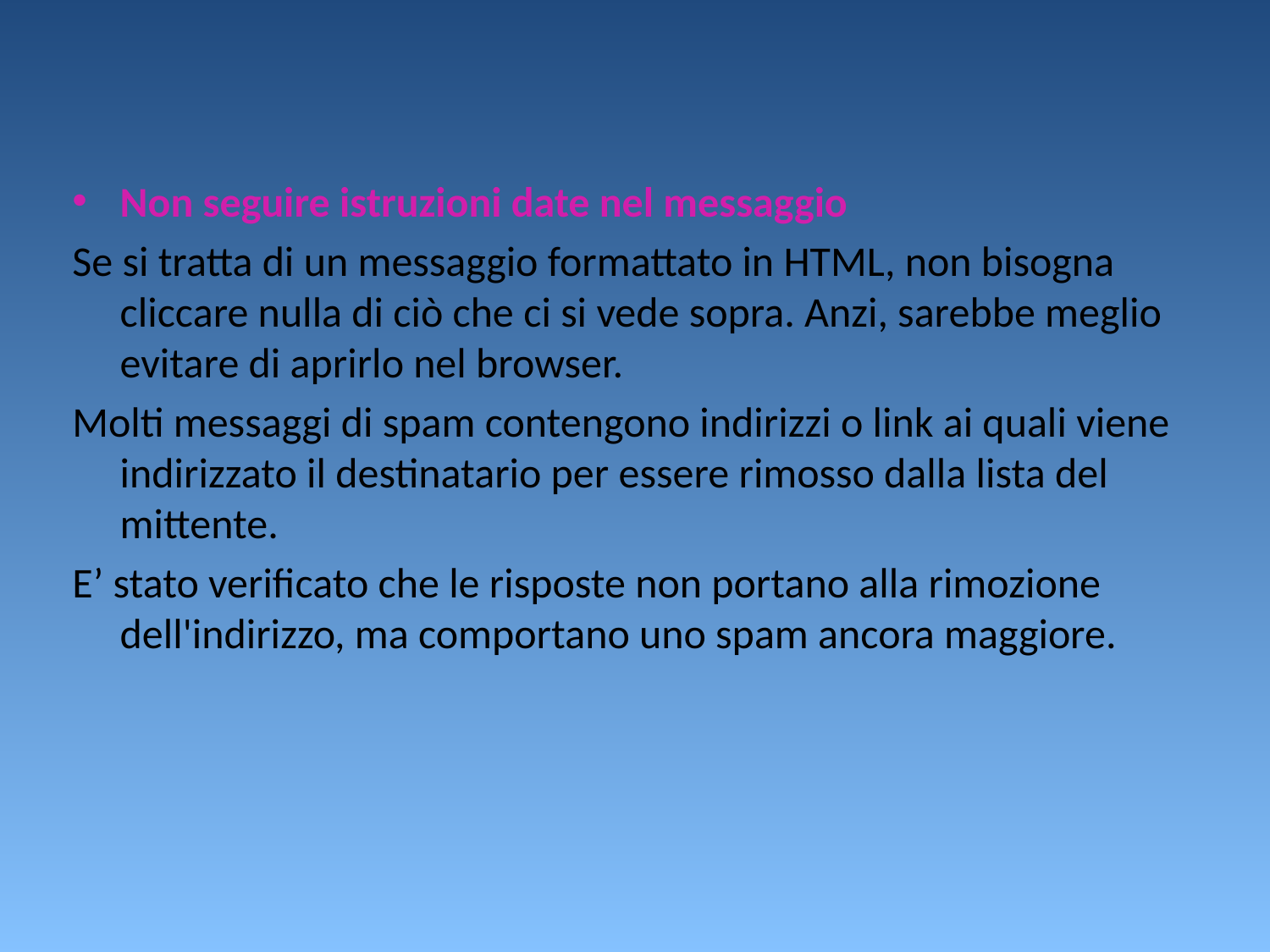

Non seguire istruzioni date nel messaggio
Se si tratta di un messaggio formattato in HTML, non bisogna cliccare nulla di ciò che ci si vede sopra. Anzi, sarebbe meglio evitare di aprirlo nel browser.
Molti messaggi di spam contengono indirizzi o link ai quali viene indirizzato il destinatario per essere rimosso dalla lista del mittente.
E’ stato verificato che le risposte non portano alla rimozione dell'indirizzo, ma comportano uno spam ancora maggiore.